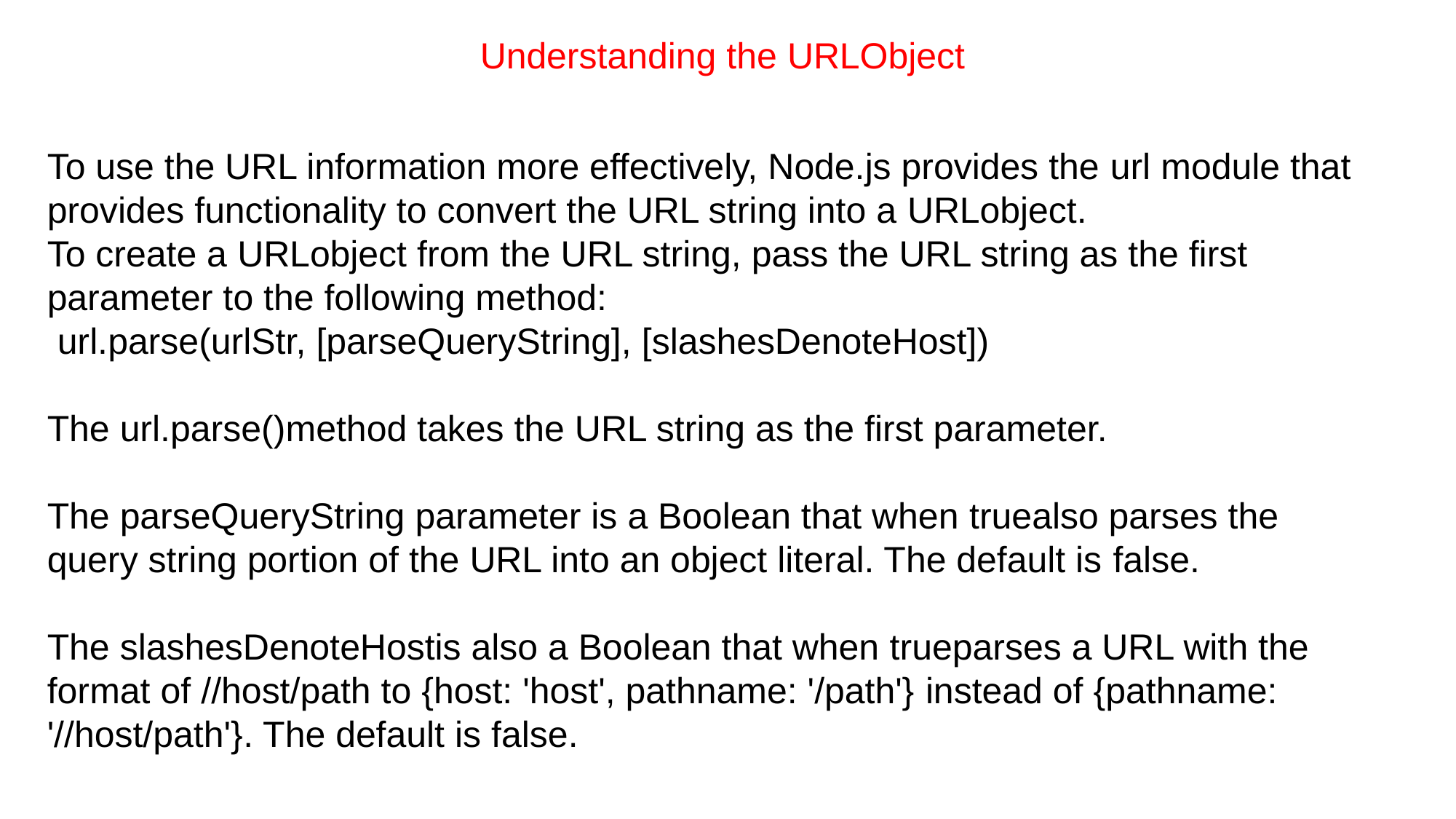

Understanding the URLObject
To use the URL information more effectively, Node.js provides the url module that provides functionality to convert the URL string into a URLobject.
To create a URLobject from the URL string, pass the URL string as the first parameter to the following method:
 url.parse(urlStr, [parseQueryString], [slashesDenoteHost])

The url.parse()method takes the URL string as the first parameter.

The parseQueryString parameter is a Boolean that when truealso parses the query string portion of the URL into an object literal. The default is false.

The slashesDenoteHostis also a Boolean that when trueparses a URL with the format of //host/path to {host: 'host', pathname: '/path'} instead of {pathname: '//host/path'}. The default is false.